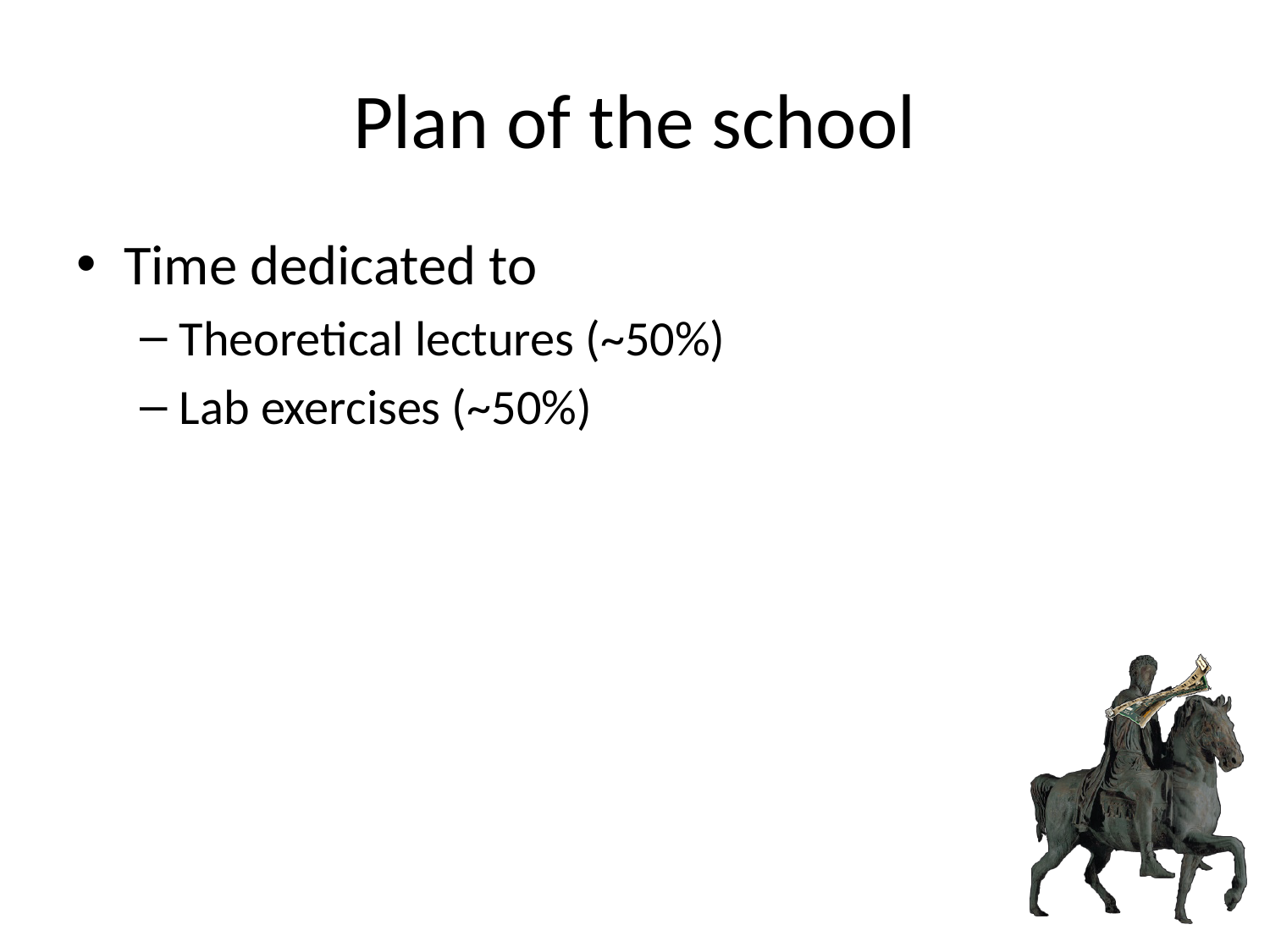

# Plan of the school
Time dedicated to
Theoretical lectures (~50%)
Lab exercises (~50%)